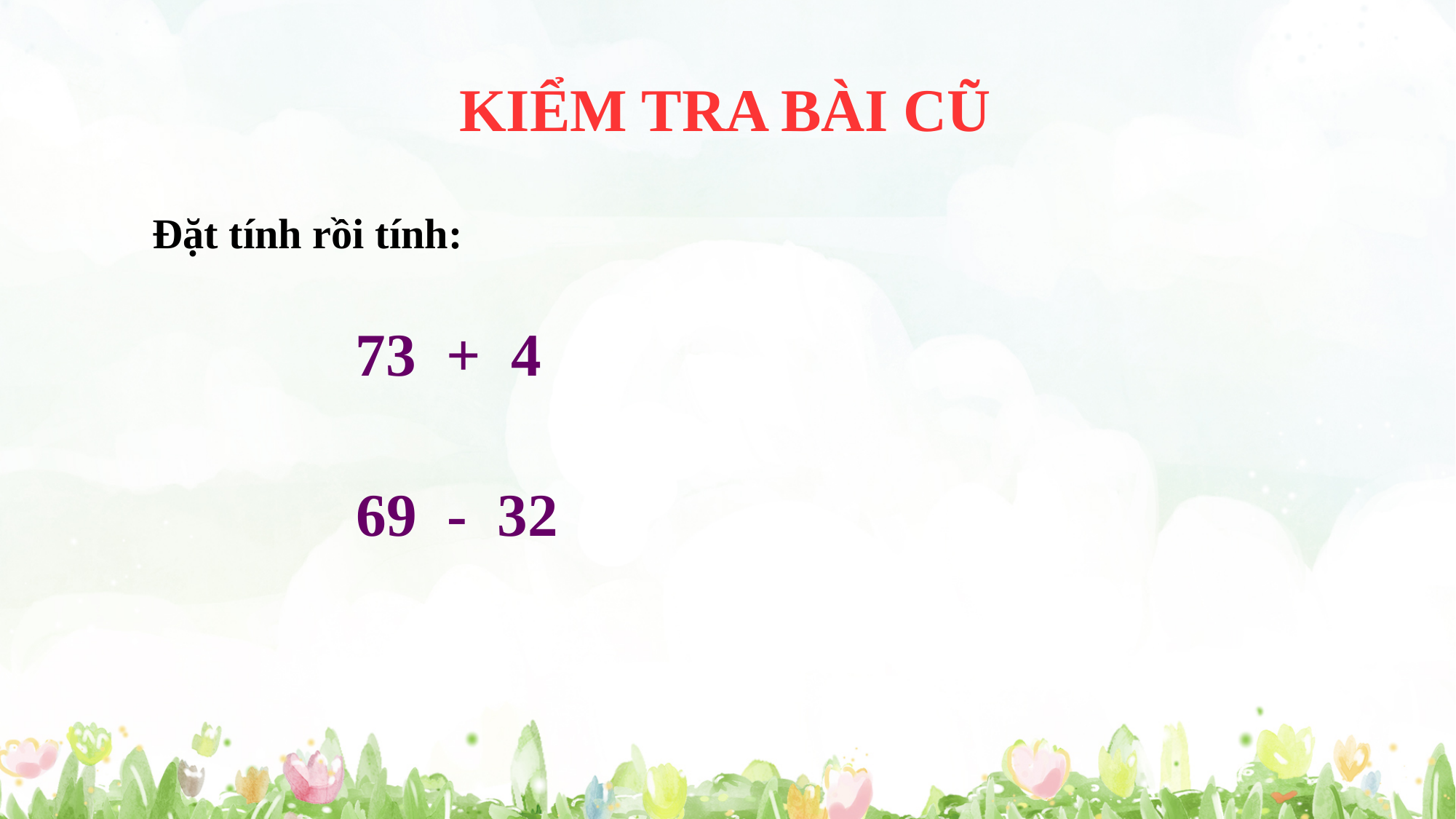

KIỂM TRA BÀI CŨ
Đặt tính rồi tính:
73  +  4
69  -  32